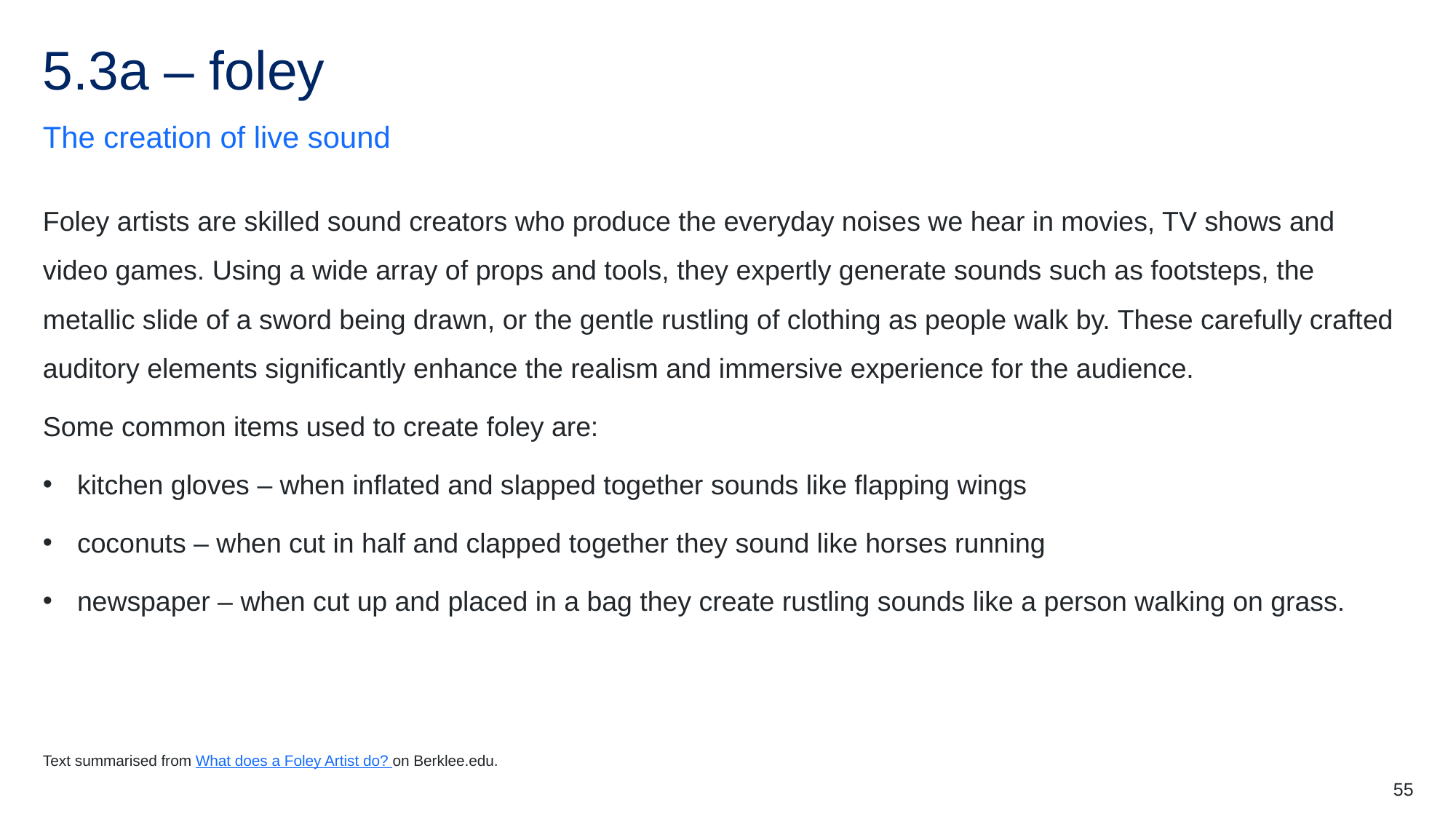

# 5.3a – foley
The creation of live sound
Foley artists are skilled sound creators who produce the everyday noises we hear in movies, TV shows and video games. Using a wide array of props and tools, they expertly generate sounds such as footsteps, the metallic slide of a sword being drawn, or the gentle rustling of clothing as people walk by. These carefully crafted auditory elements significantly enhance the realism and immersive experience for the audience.
Some common items used to create foley are:
kitchen gloves – when inflated and slapped together sounds like flapping wings
coconuts – when cut in half and clapped together they sound like horses running
newspaper – when cut up and placed in a bag they create rustling sounds like a person walking on grass.

Text summarised from What does a Foley Artist do? on Berklee.edu.

55